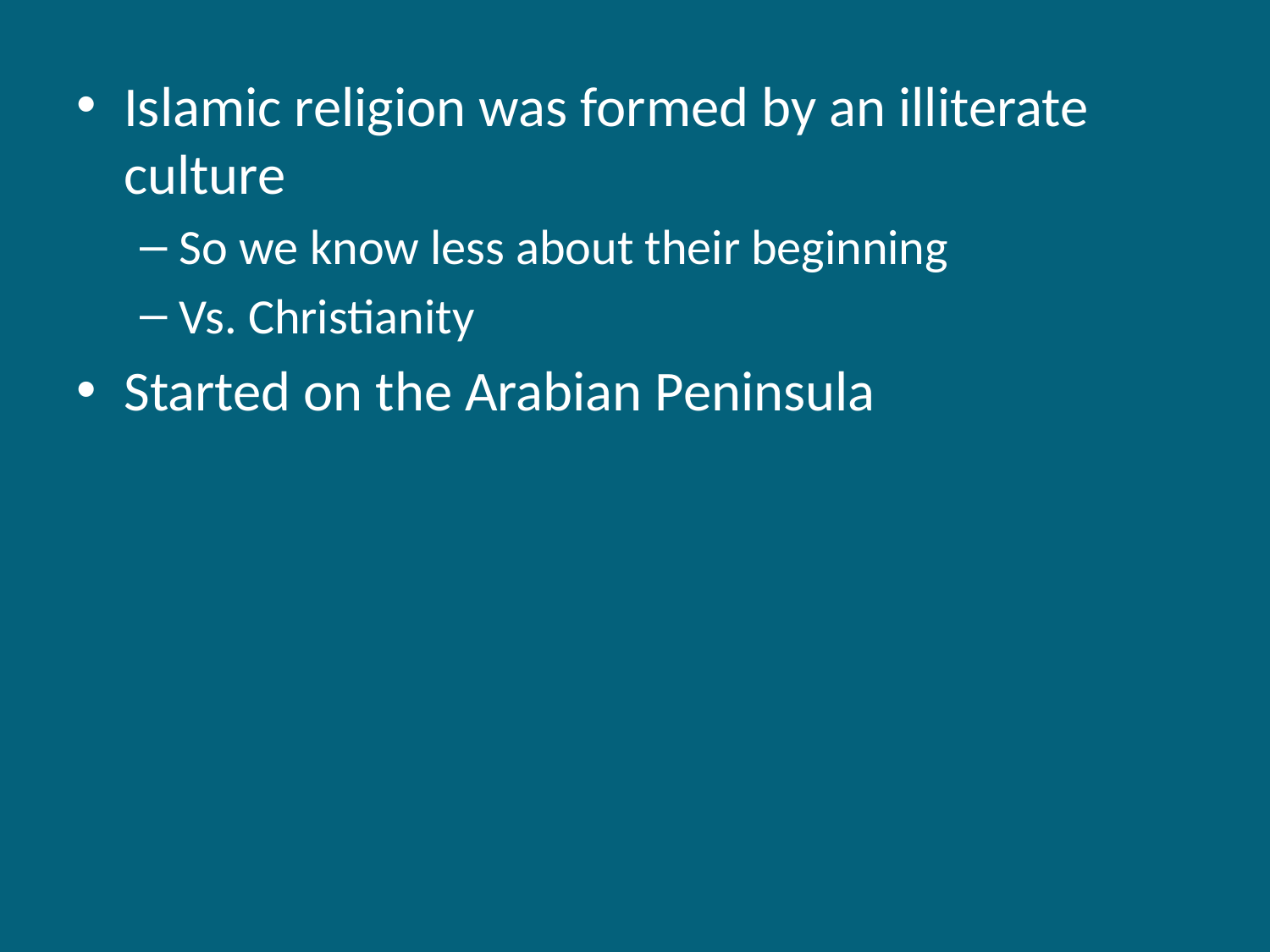

Islamic religion was formed by an illiterate culture
So we know less about their beginning
Vs. Christianity
Started on the Arabian Peninsula